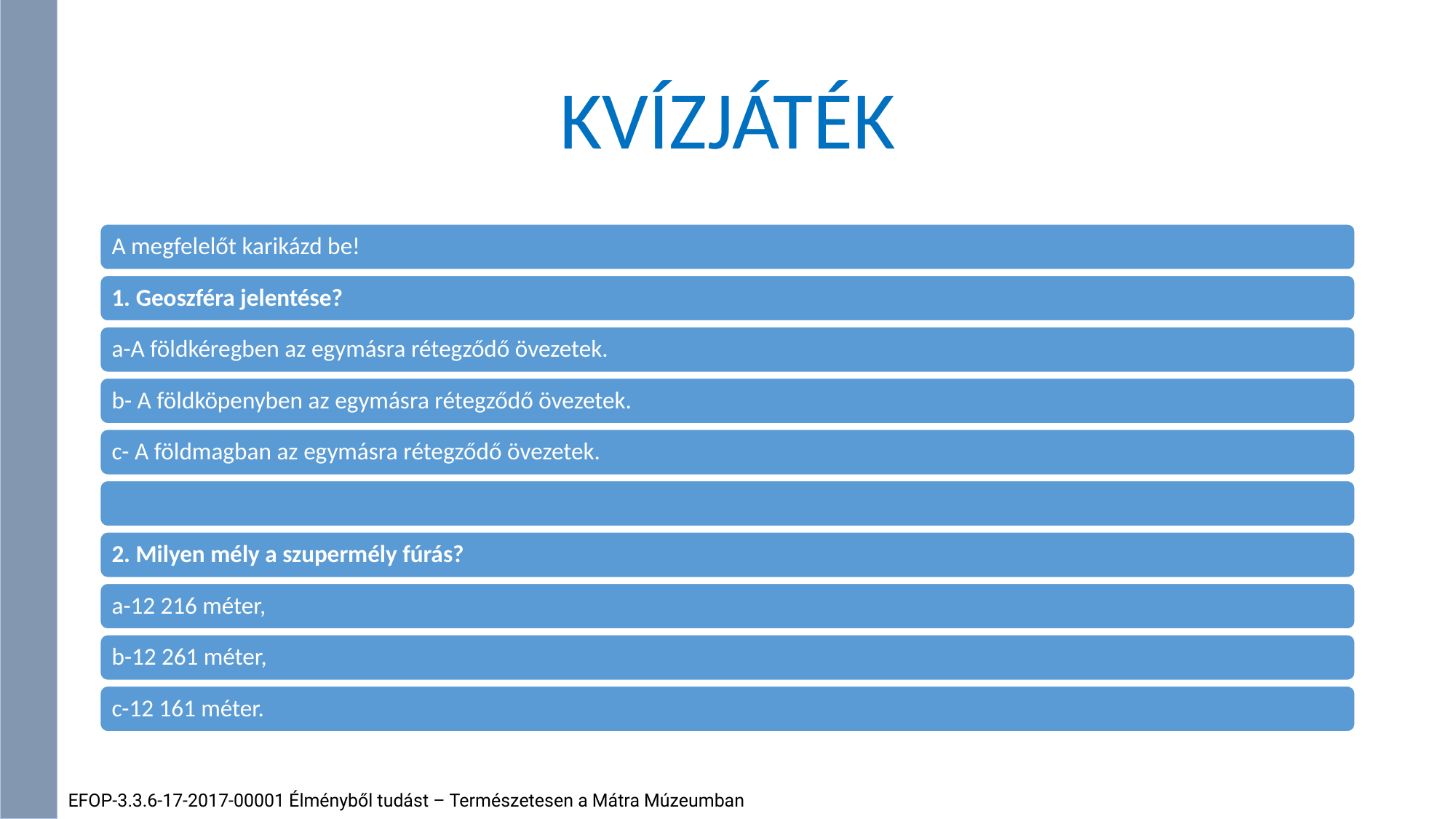

# KVÍZJÁTÉK
A megfelelőt karikázd be!
1. Geoszféra jelentése?
a-A földkéregben az egymásra rétegződő övezetek.
b- A földköpenyben az egymásra rétegződő övezetek.
c- A földmagban az egymásra rétegződő övezetek.

2. Milyen mély a szupermély fúrás?
a-12 216 méter,
b-12 261 méter,
c-12 161 méter.
EFOP-3.3.6-17-2017-00001 Élményből tudást – Természetesen a Mátra Múzeumban